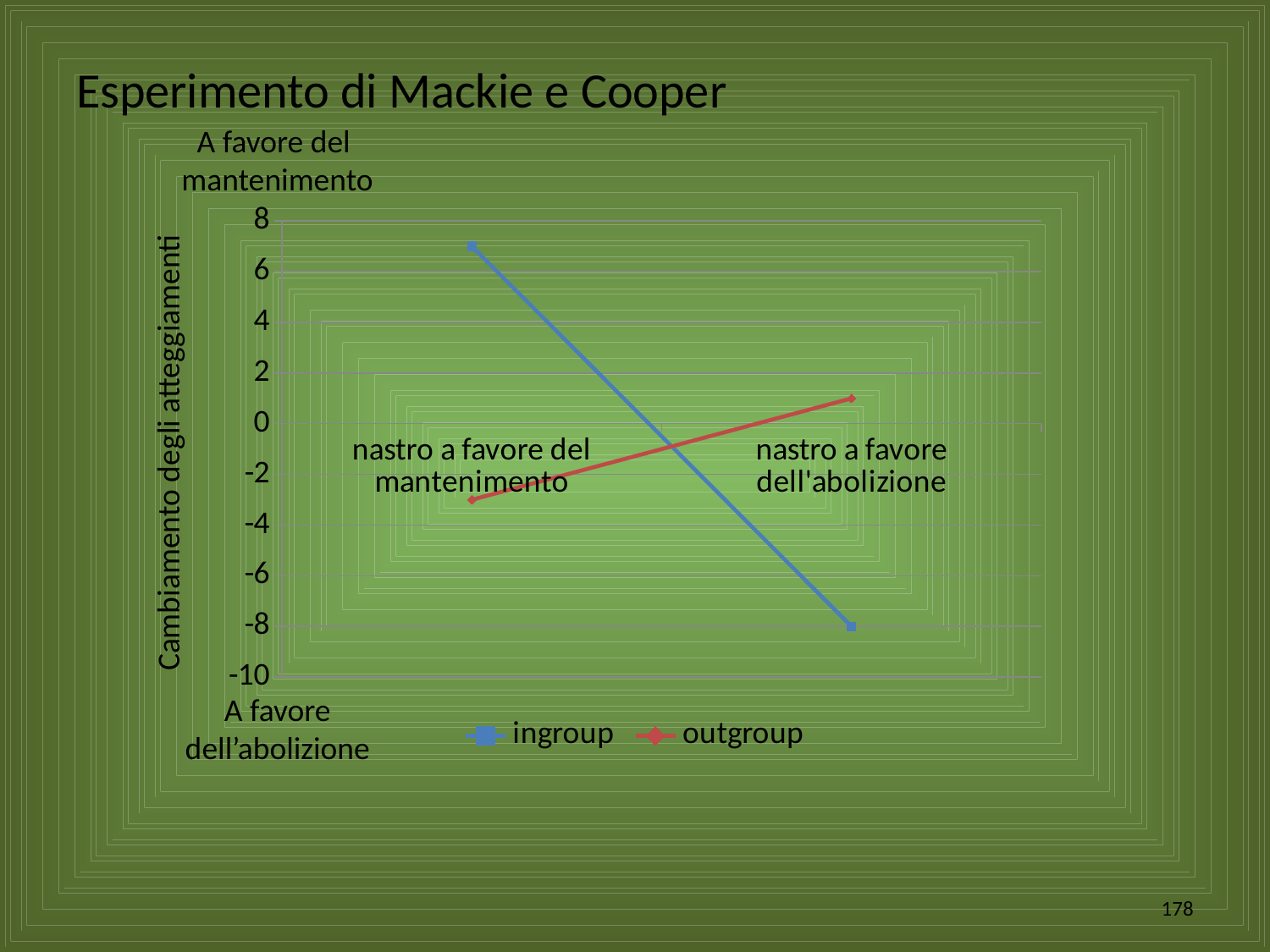

Esperimento di Mackie e Cooper
A favore del
mantenimento

### Chart

| Category | ingroup | outgroup |
|---|---|---|
| nastro a favore del mantenimento | 7.0 | -3.0 |
| nastro a favore dell'abolizione | -8.0 | 1.0 |
Cambiamento degli atteggiamenti
A favore dell’abolizione
178